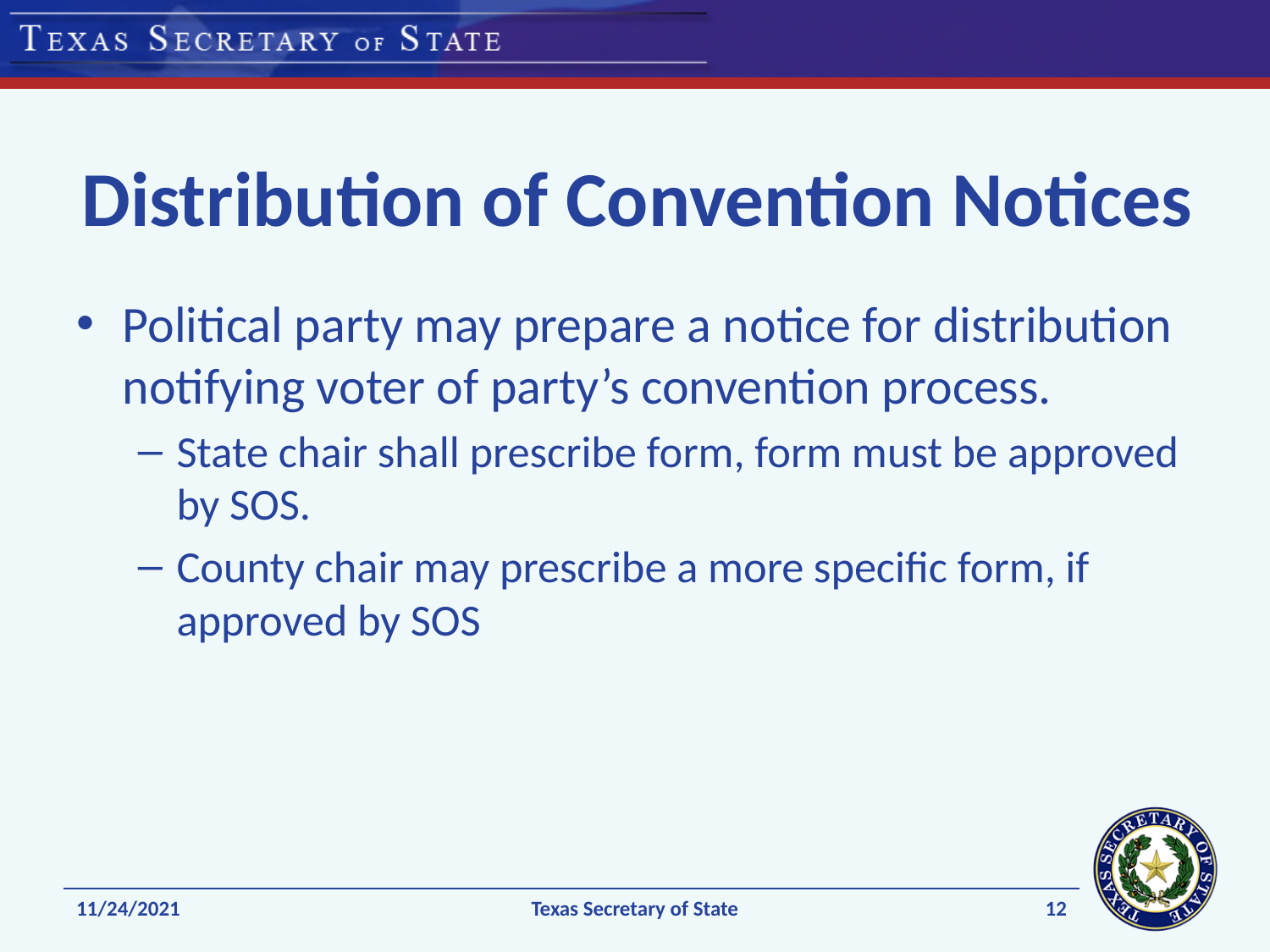

# Distribution of Convention Notices
Political party may prepare a notice for distribution notifying voter of party’s convention process.
State chair shall prescribe form, form must be approved by SOS.
County chair may prescribe a more specific form, if approved by SOS
12
11/24/2021
Texas Secretary of State